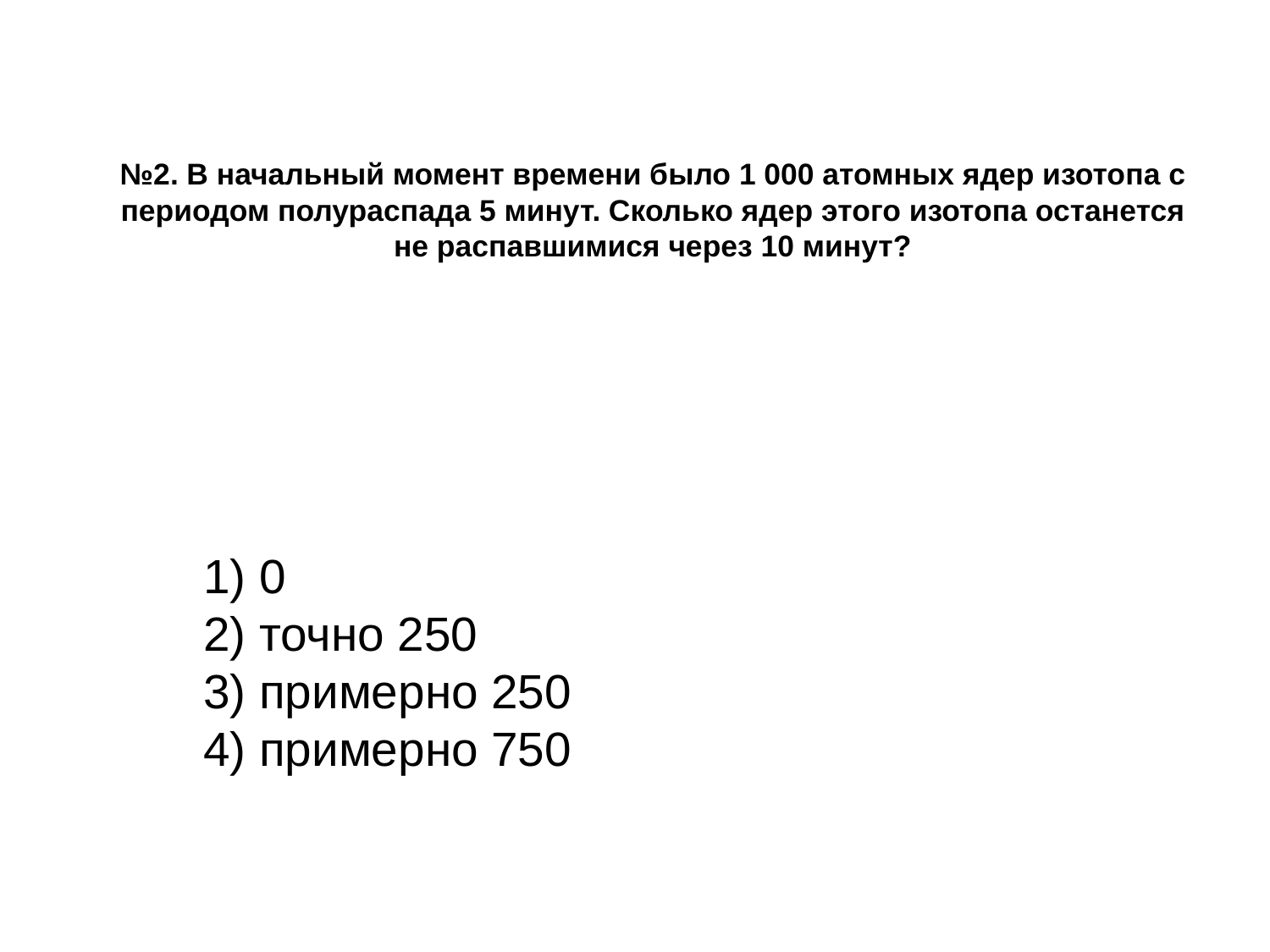

# №2. В начальный момент времени было 1 000 атомных ядер изотопа с периодом полураспада 5 минут. Сколько ядер этого изотопа останется не распавшимися через 10 минут?
1) 0
2) точно 250
3) примерно 250
4) примерно 750